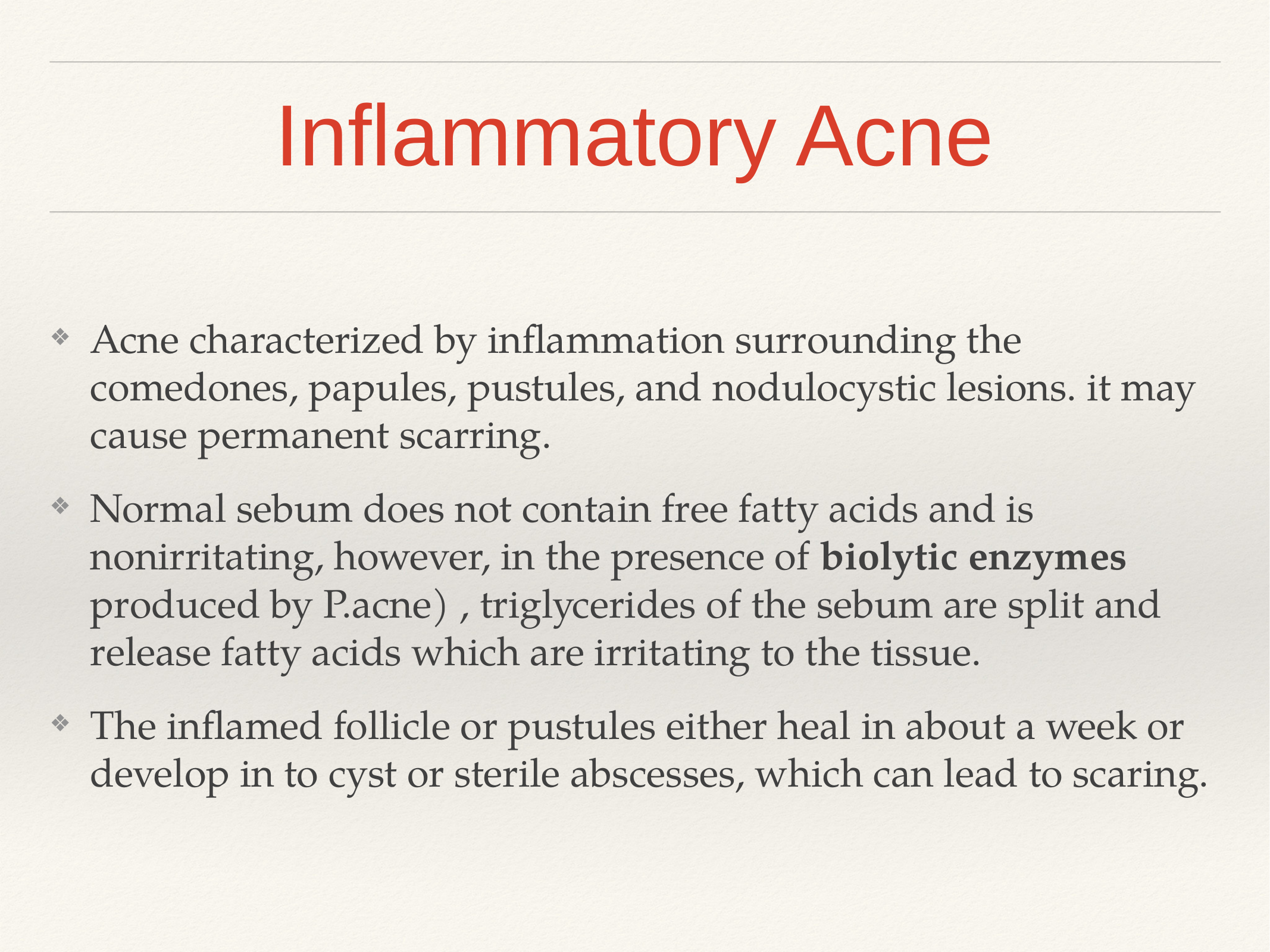

# Inflammatory Acne
Acne characterized by inflammation surrounding the comedones, papules, pustules, and nodulocystic lesions. it may cause permanent scarring.
Normal sebum does not contain free fatty acids and is nonirritating, however, in the presence of biolytic enzymes produced by P.acne) , triglycerides of the sebum are split and release fatty acids which are irritating to the tissue.
The inflamed follicle or pustules either heal in about a week or develop in to cyst or sterile abscesses, which can lead to scaring.